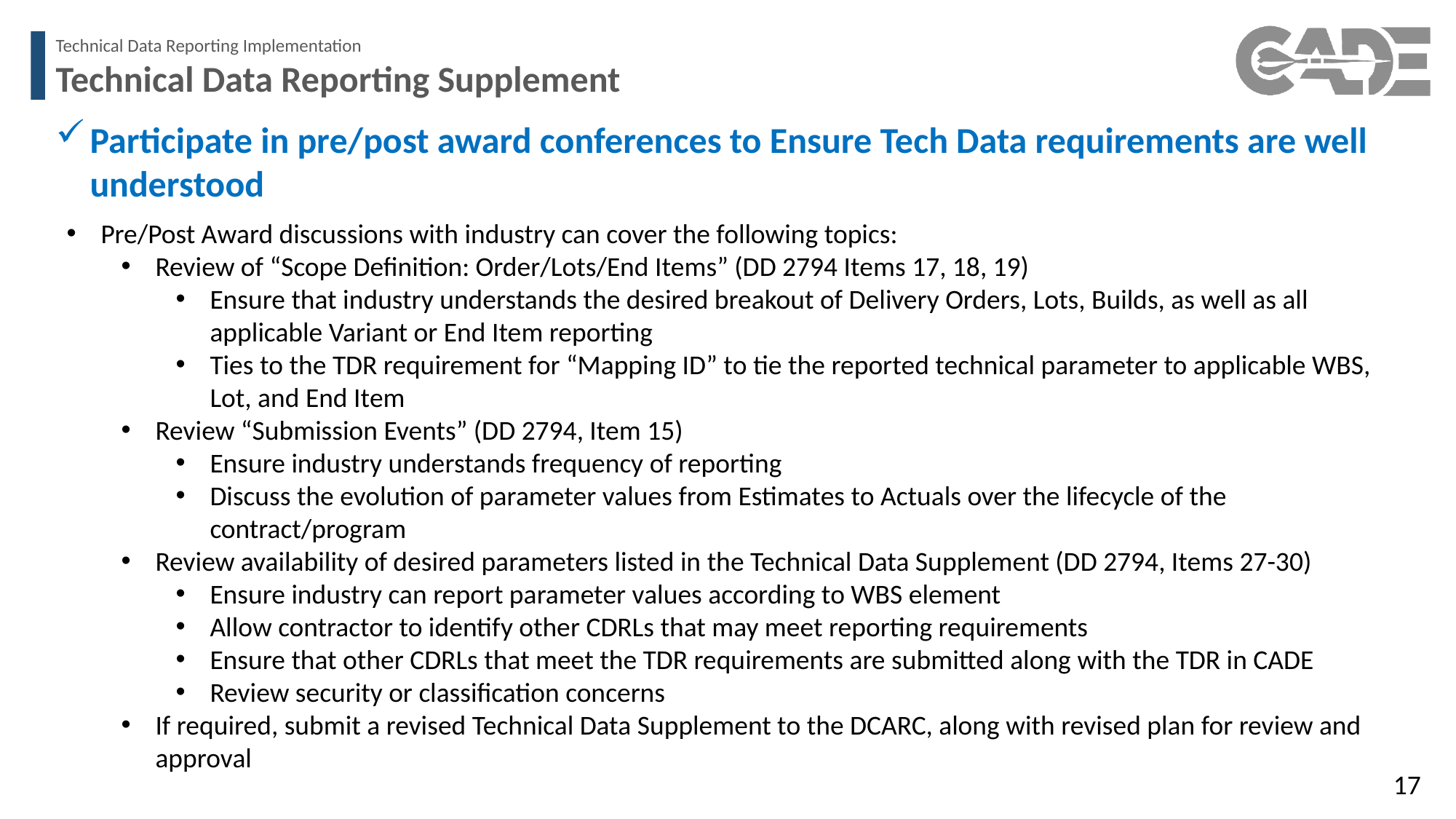

Technical Data Reporting Implementation

Technical Data Reporting Supplement
Participate in pre/post award conferences to Ensure Tech Data requirements are well understood
Pre/Post Award discussions with industry can cover the following topics:
Review of “Scope Definition: Order/Lots/End Items” (DD 2794 Items 17, 18, 19)
Ensure that industry understands the desired breakout of Delivery Orders, Lots, Builds, as well as all applicable Variant or End Item reporting
Ties to the TDR requirement for “Mapping ID” to tie the reported technical parameter to applicable WBS, Lot, and End Item
Review “Submission Events” (DD 2794, Item 15)
Ensure industry understands frequency of reporting
Discuss the evolution of parameter values from Estimates to Actuals over the lifecycle of the contract/program
Review availability of desired parameters listed in the Technical Data Supplement (DD 2794, Items 27-30)
Ensure industry can report parameter values according to WBS element
Allow contractor to identify other CDRLs that may meet reporting requirements
Ensure that other CDRLs that meet the TDR requirements are submitted along with the TDR in CADE
Review security or classification concerns
If required, submit a revised Technical Data Supplement to the DCARC, along with revised plan for review and approval
17